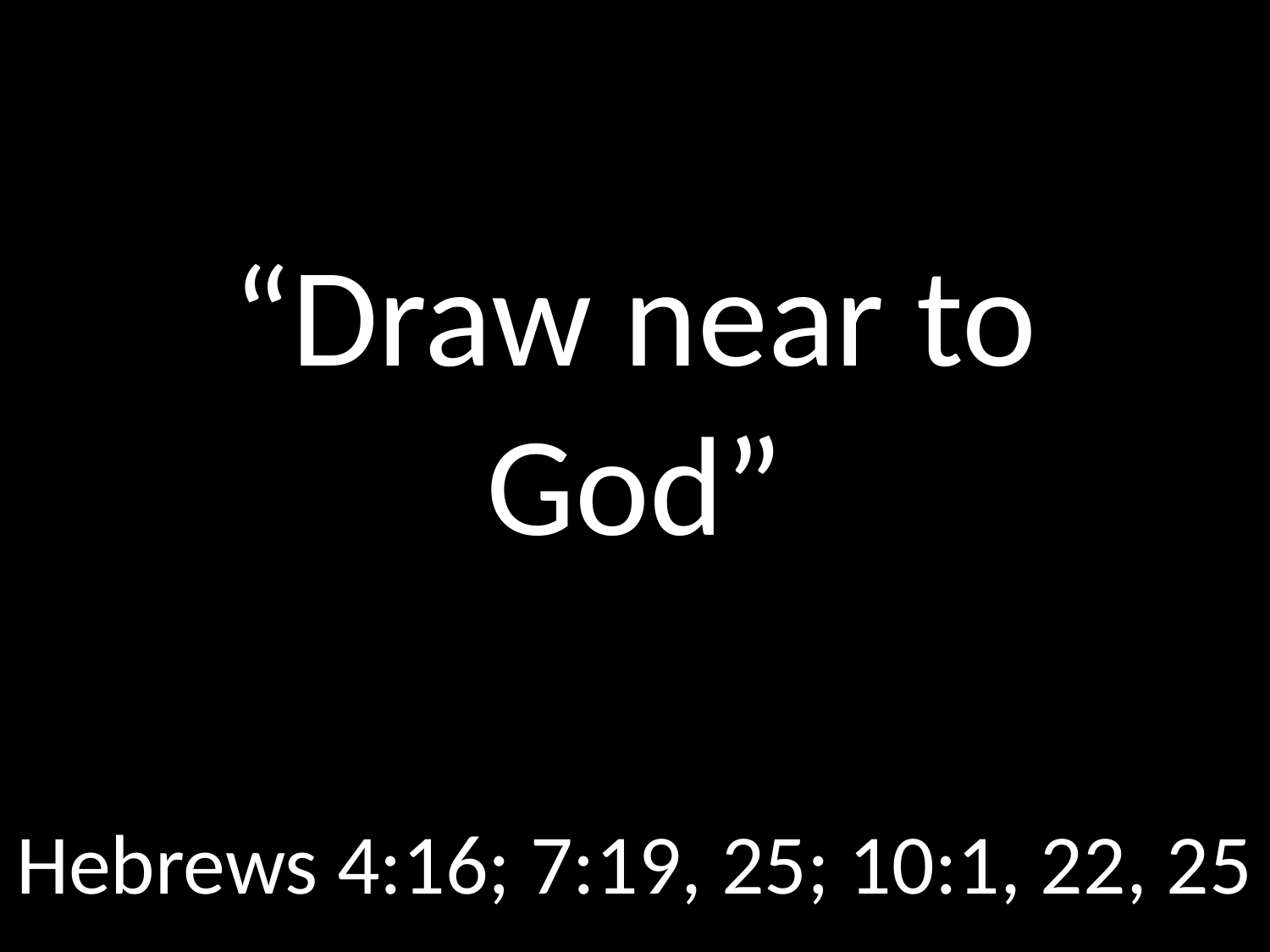

# “Draw near to God”
GOD
GOD
Hebrews 4:16; 7:19, 25; 10:1, 22, 25